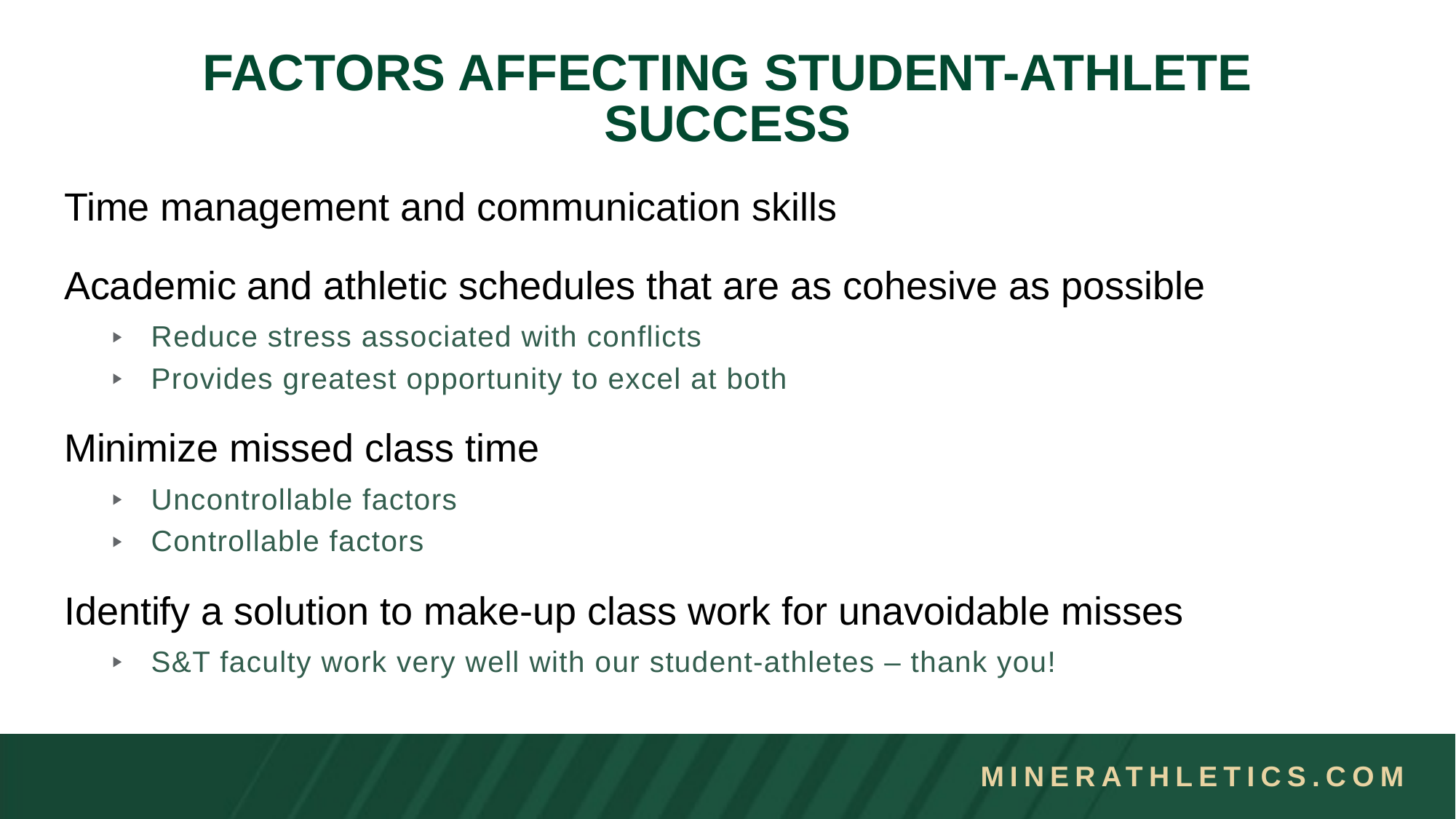

# Factors affecting student-athlete success
Time management and communication skills
Academic and athletic schedules that are as cohesive as possible
Reduce stress associated with conflicts
Provides greatest opportunity to excel at both
Minimize missed class time
Uncontrollable factors
Controllable factors
Identify a solution to make-up class work for unavoidable misses
S&T faculty work very well with our student-athletes – thank you!